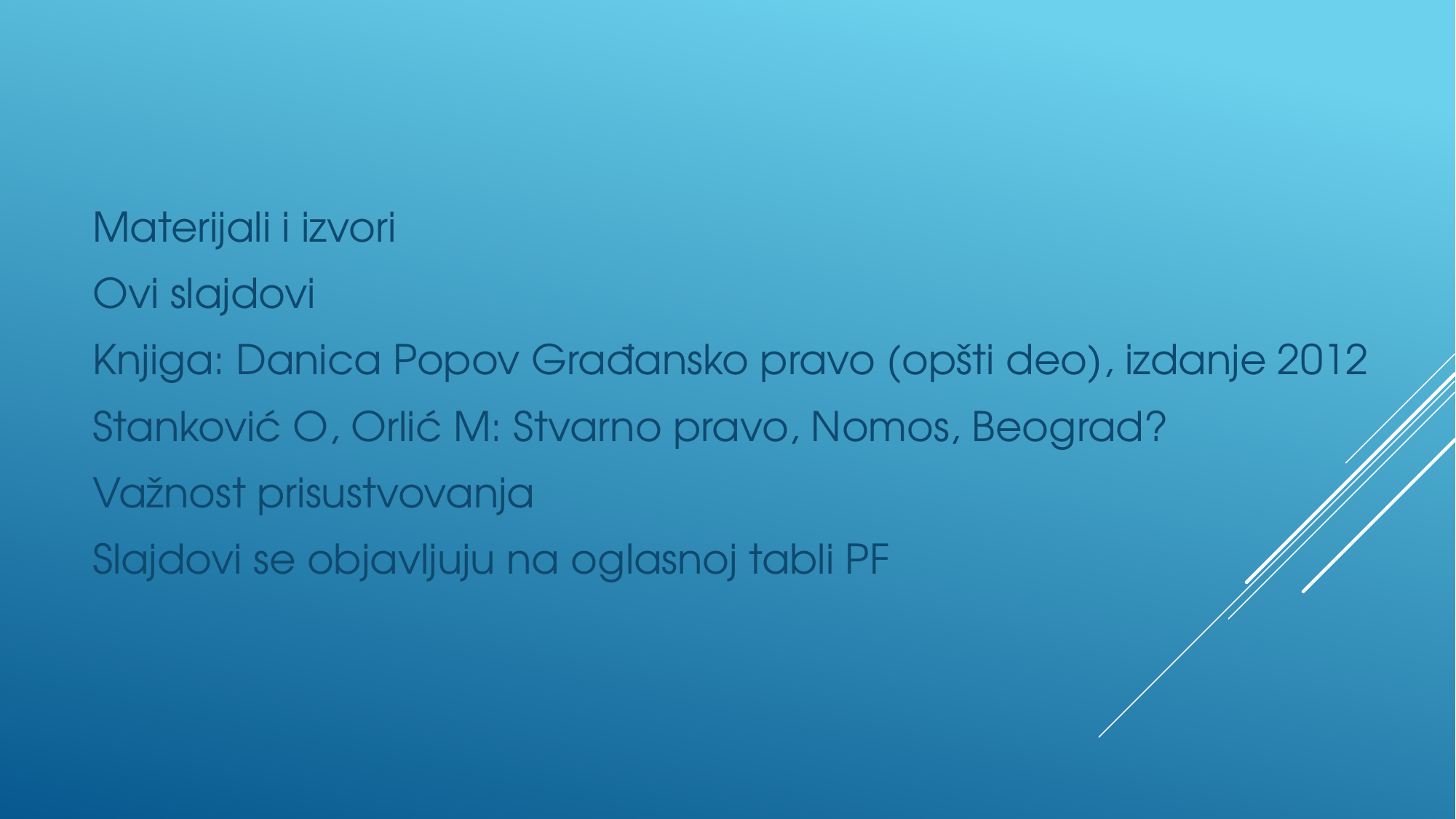

Materijali i izvori
Ovi slajdovi
Knjiga: Danica Popov Građansko pravo (opšti deo), izdanje 2012
Stanković O, Orlić M: Stvarno pravo, Nomos, Beograd?
Važnost prisustvovanja
Slajdovi se objavljuju na oglasnoj tabli PF